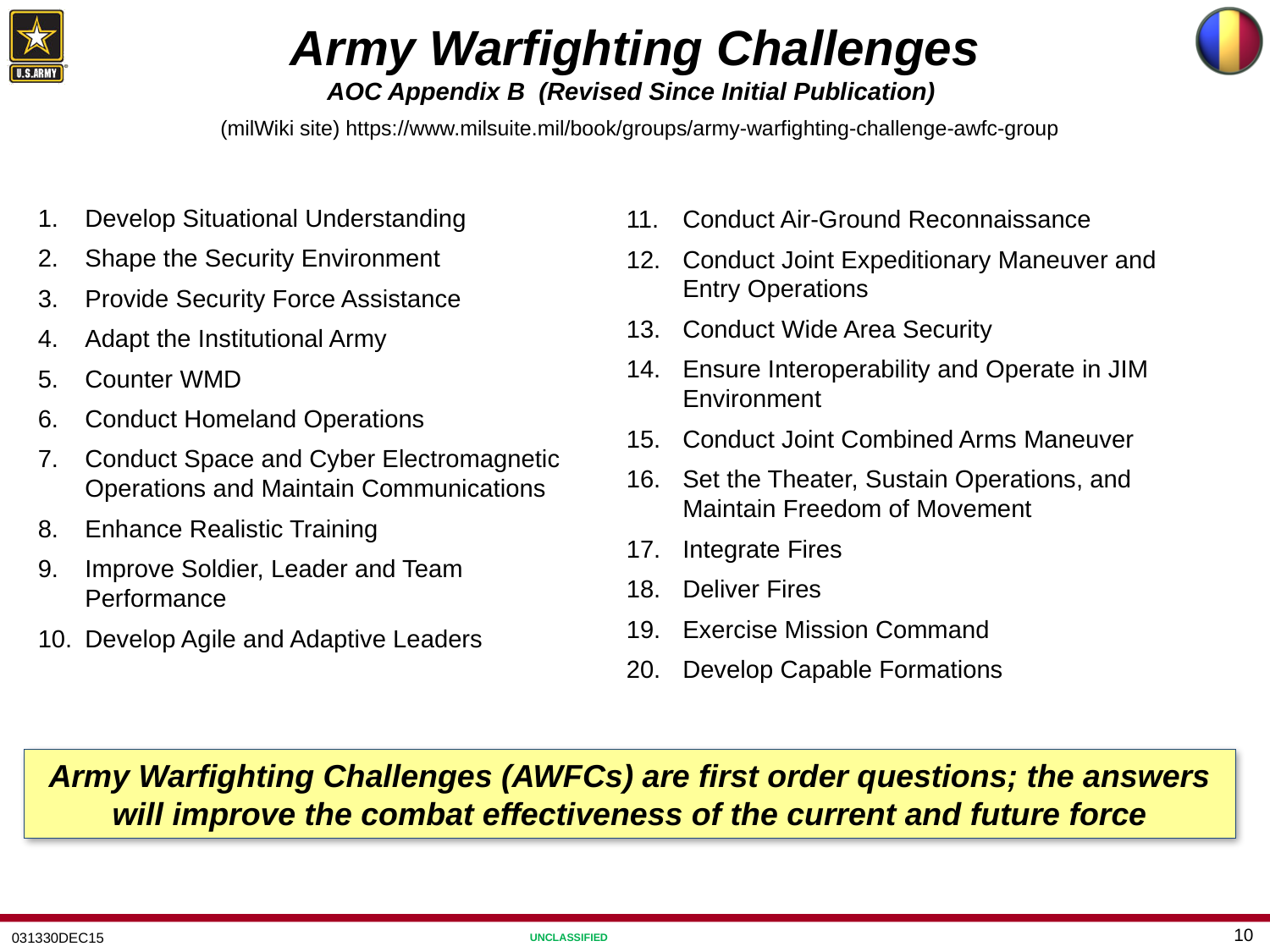

Army Warfighting Challenges
AOC Appendix B  (Revised Since Initial Publication)
(milWiki site) https://www.milsuite.mil/book/groups/army-warfighting-challenge-awfc-group
Develop Situational Understanding
Shape the Security Environment
Provide Security Force Assistance
Adapt the Institutional Army
Counter WMD
Conduct Homeland Operations
Conduct Space and Cyber Electromagnetic Operations and Maintain Communications
Enhance Realistic Training
Improve Soldier, Leader and Team Performance
Develop Agile and Adaptive Leaders
Conduct Air-Ground Reconnaissance
Conduct Joint Expeditionary Maneuver and Entry Operations
Conduct Wide Area Security
Ensure Interoperability and Operate in JIM Environment
Conduct Joint Combined Arms Maneuver
Set the Theater, Sustain Operations, and Maintain Freedom of Movement
Integrate Fires
Deliver Fires
Exercise Mission Command
Develop Capable Formations
Army Warfighting Challenges (AWFCs) are first order questions; the answers will improve the combat effectiveness of the current and future force